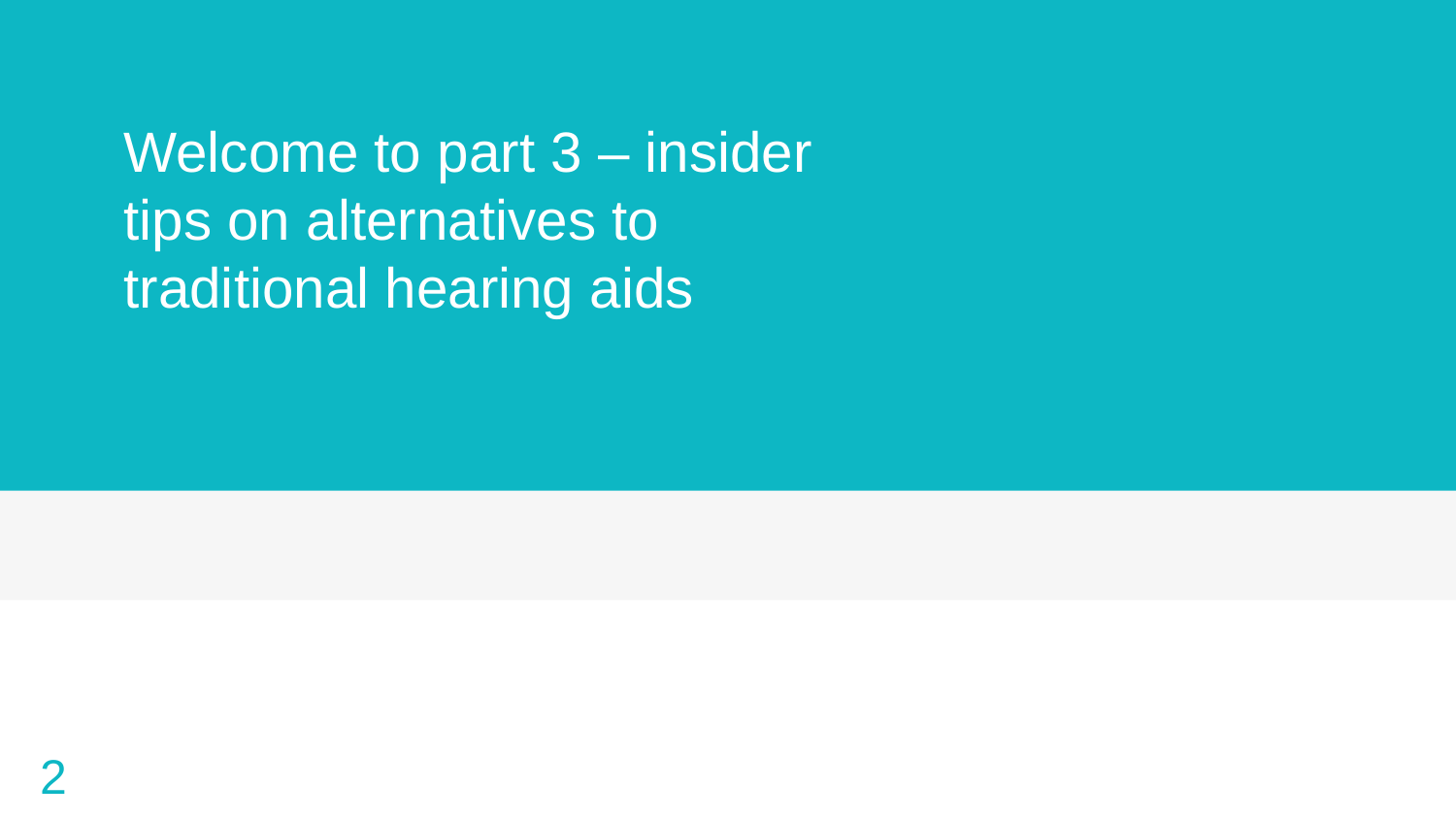

# Welcome to part 3 – insider tips on alternatives to traditional hearing aids

2